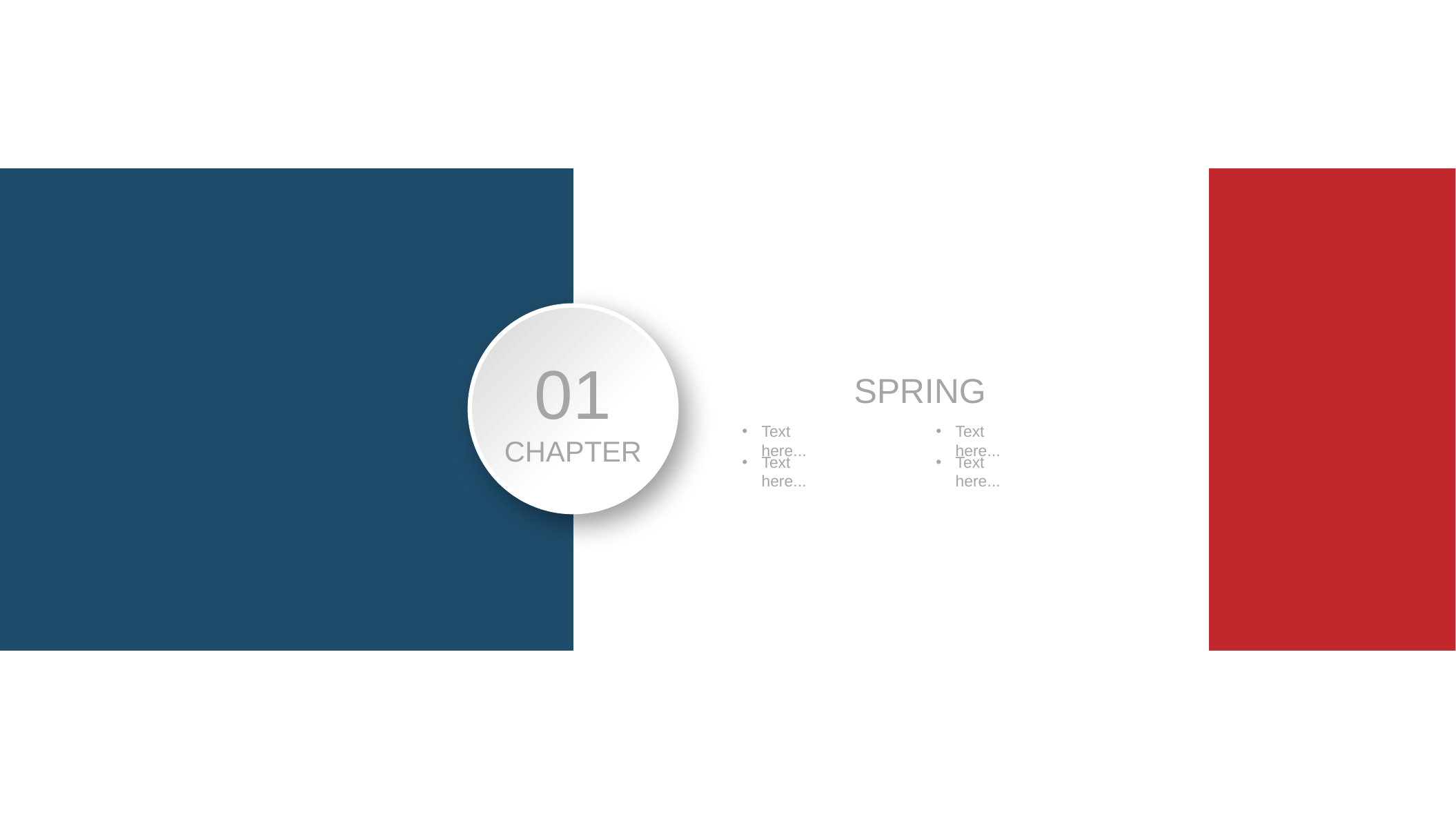

01
CHAPTER
SPRING
Text here...
Text here...
Text here...
Text here...